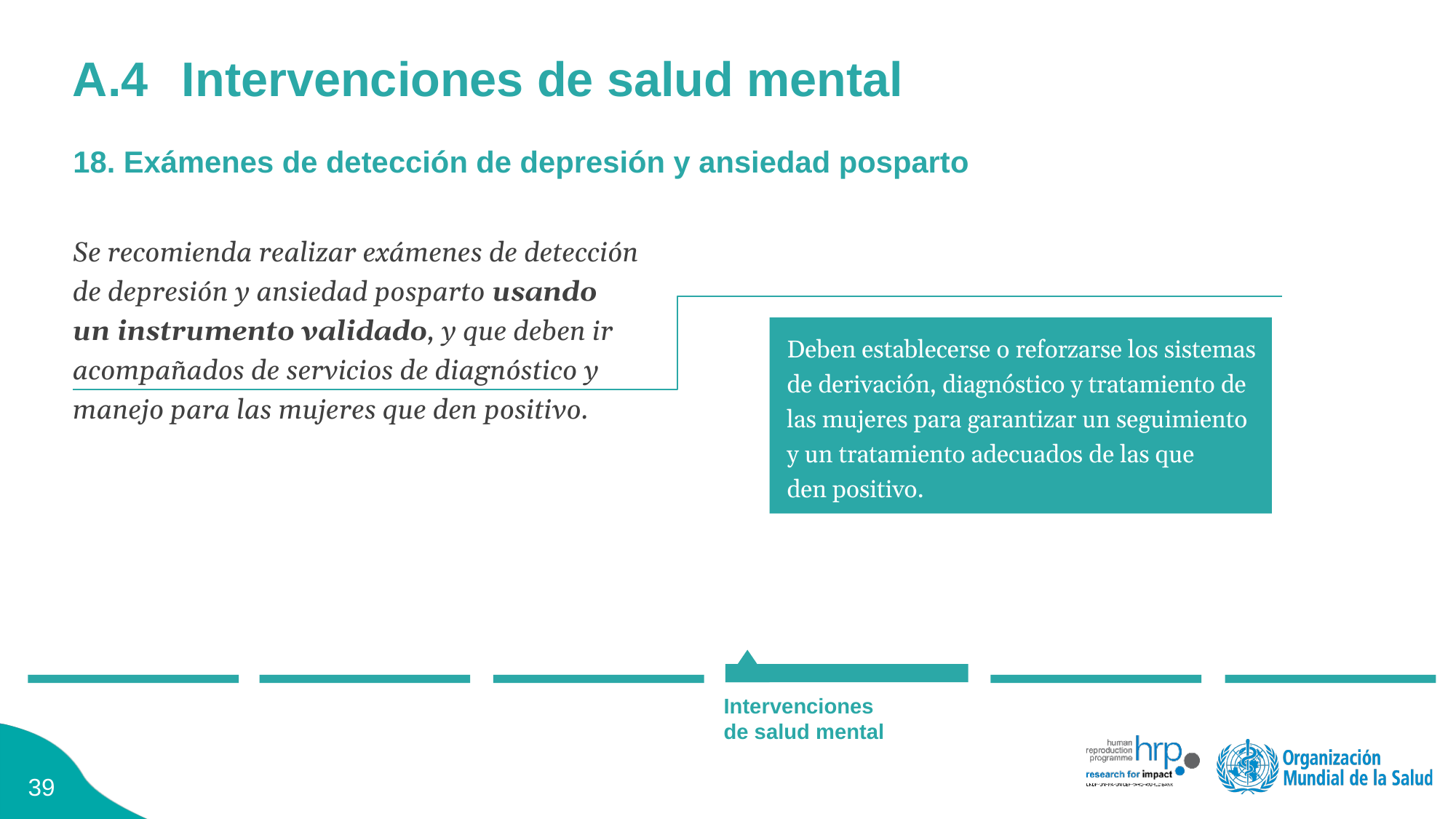

# A.4	Intervenciones de salud mental
18. Exámenes de detección de depresión y ansiedad posparto
Se recomienda realizar exámenes de detección
de depresión y ansiedad posparto usando
un instrumento validado, y que deben ir acompañados de servicios de diagnóstico y manejo para las mujeres que den positivo.

Deben establecerse o reforzarse los sistemas de derivación, diagnóstico y tratamiento de las mujeres para garantizar un seguimiento
y un tratamiento adecuados de las que
den positivo.

Intervenciones
de salud mental
39